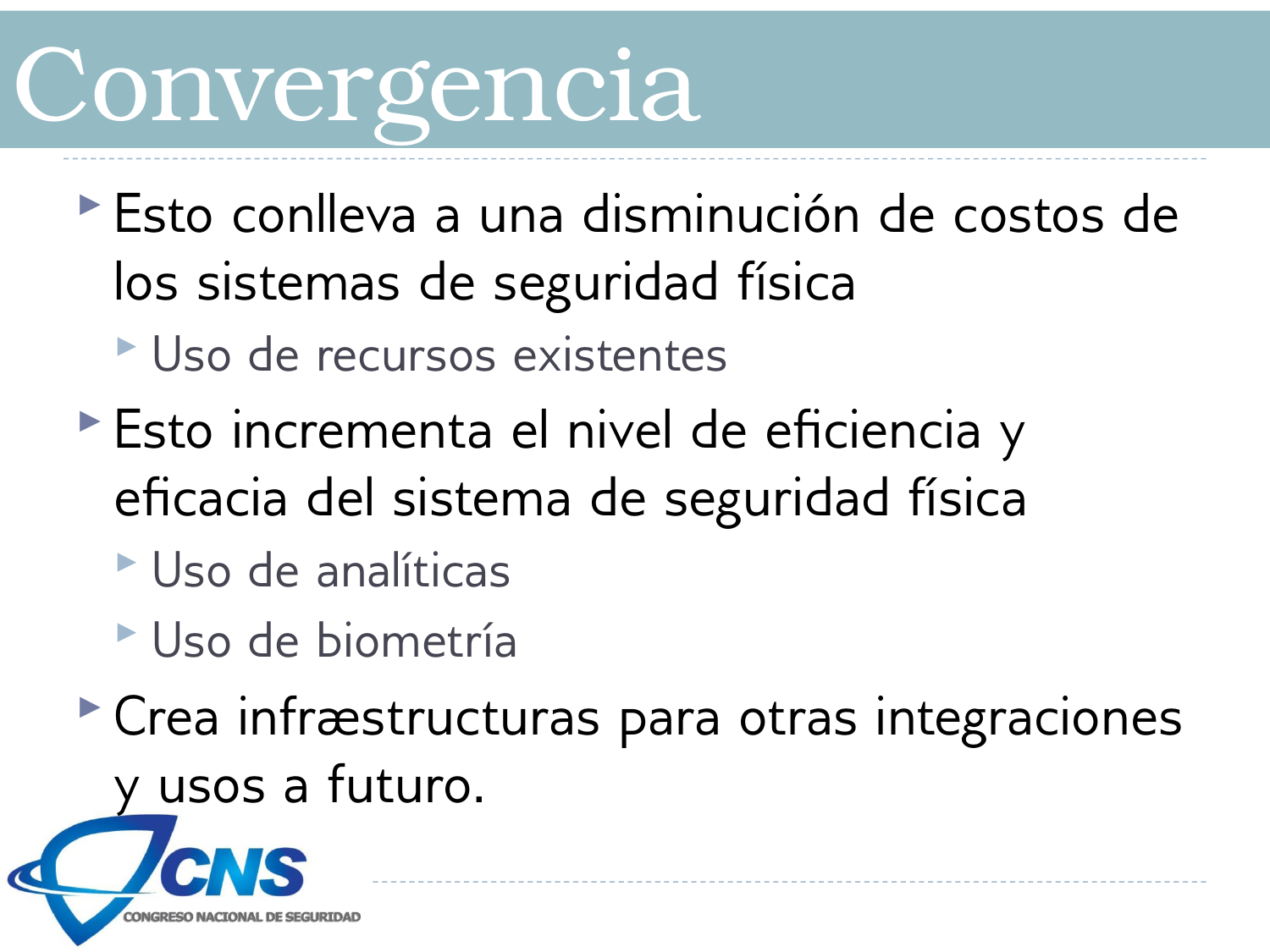

# Convergencia
Esto conlleva a una disminución de costos de los sistemas de seguridad física
Uso de recursos existentes
Esto incrementa el nivel de eficiencia y eficacia del sistema de seguridad física
Uso de analíticas
Uso de biometría
Crea infraestructuras para otras integraciones y usos a futuro.